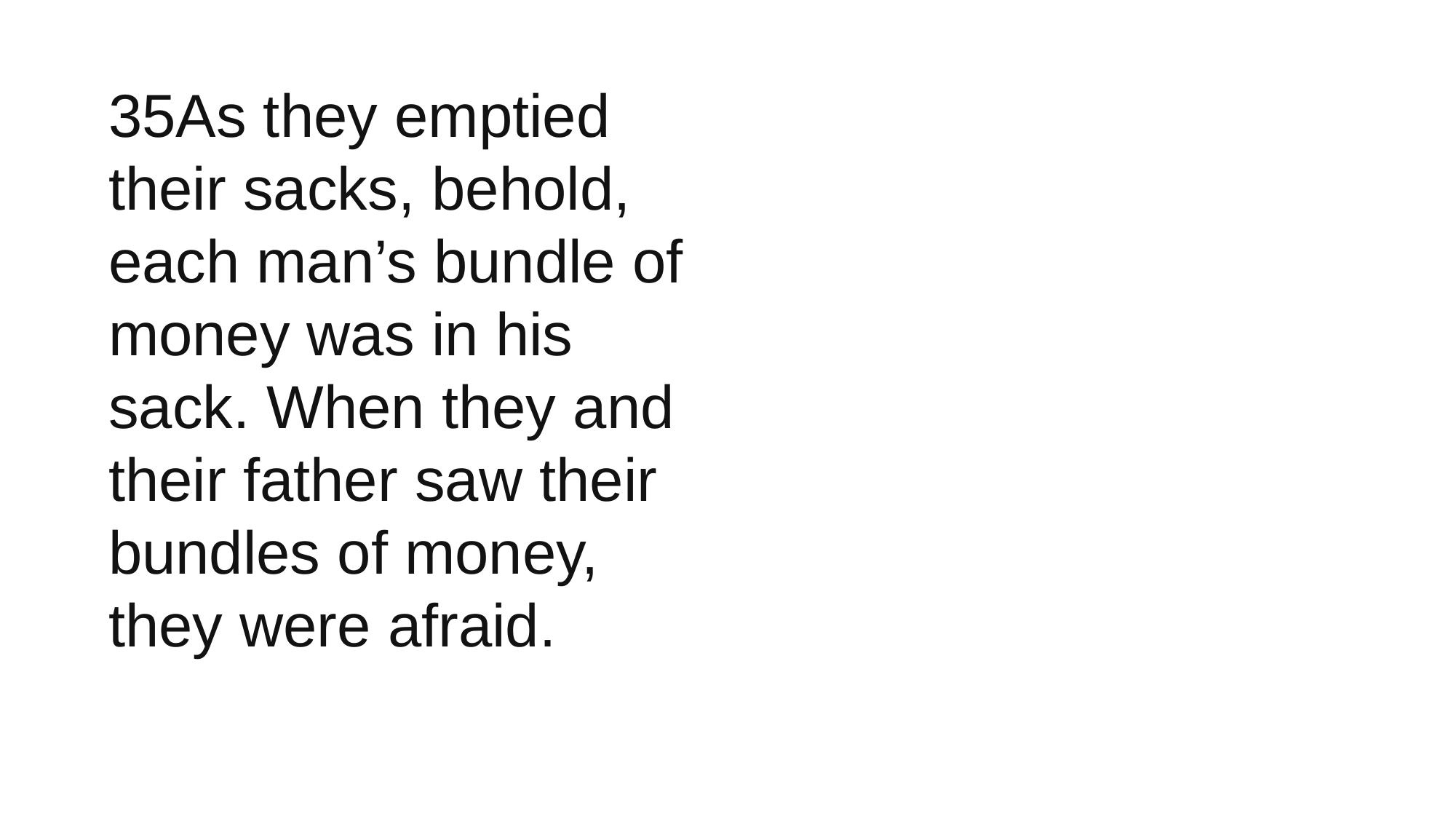

35As they emptied their sacks, behold, each man’s bundle of money was in his sack. When they and their father saw their bundles of money, they were afraid.